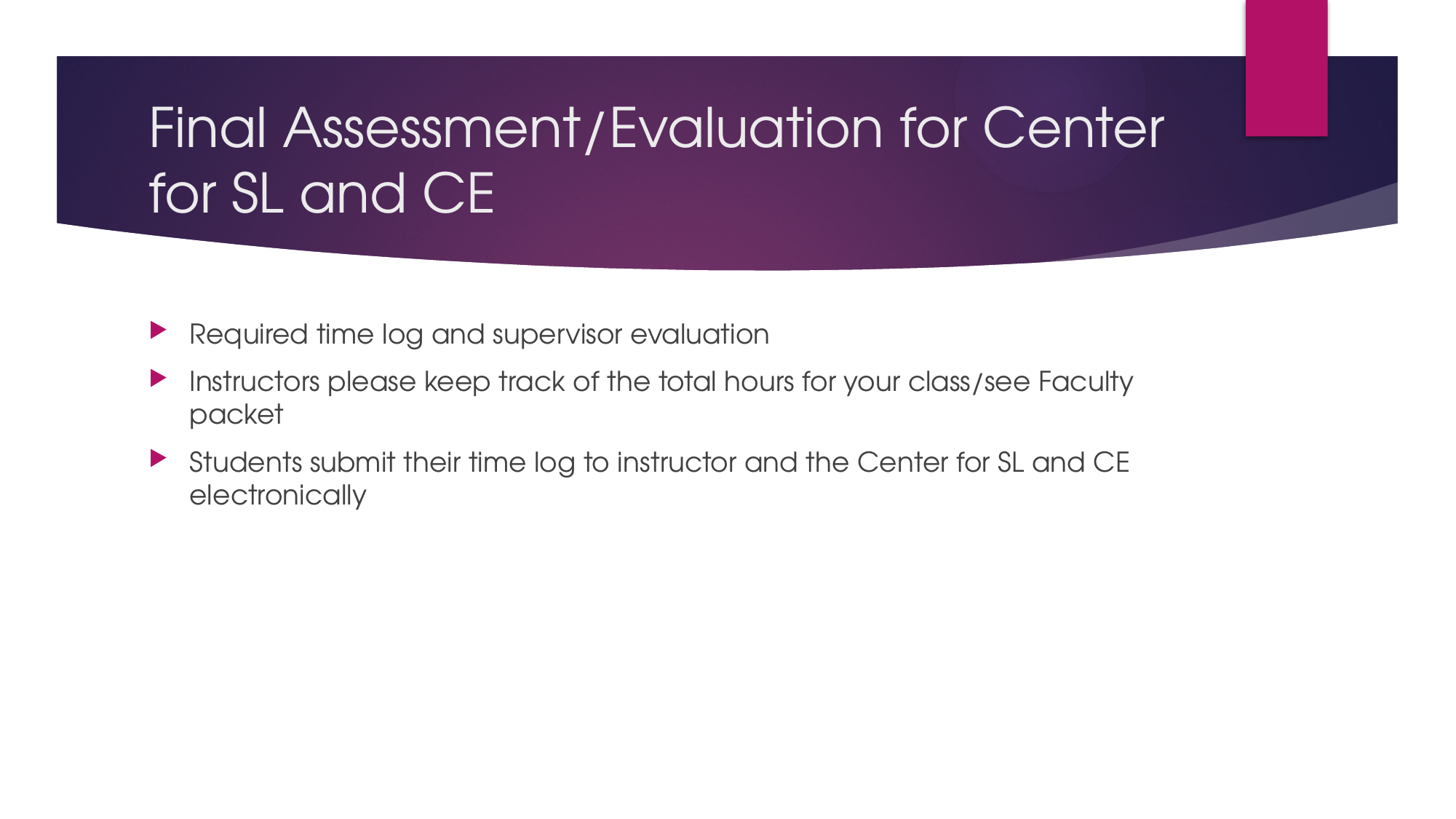

# Final Assessment/Evaluation for Center for SL and CE
Required time log and supervisor evaluation
Instructors please keep track of the total hours for your class/see Faculty packet
Students submit their time log to instructor and the Center for SL and CE electronically